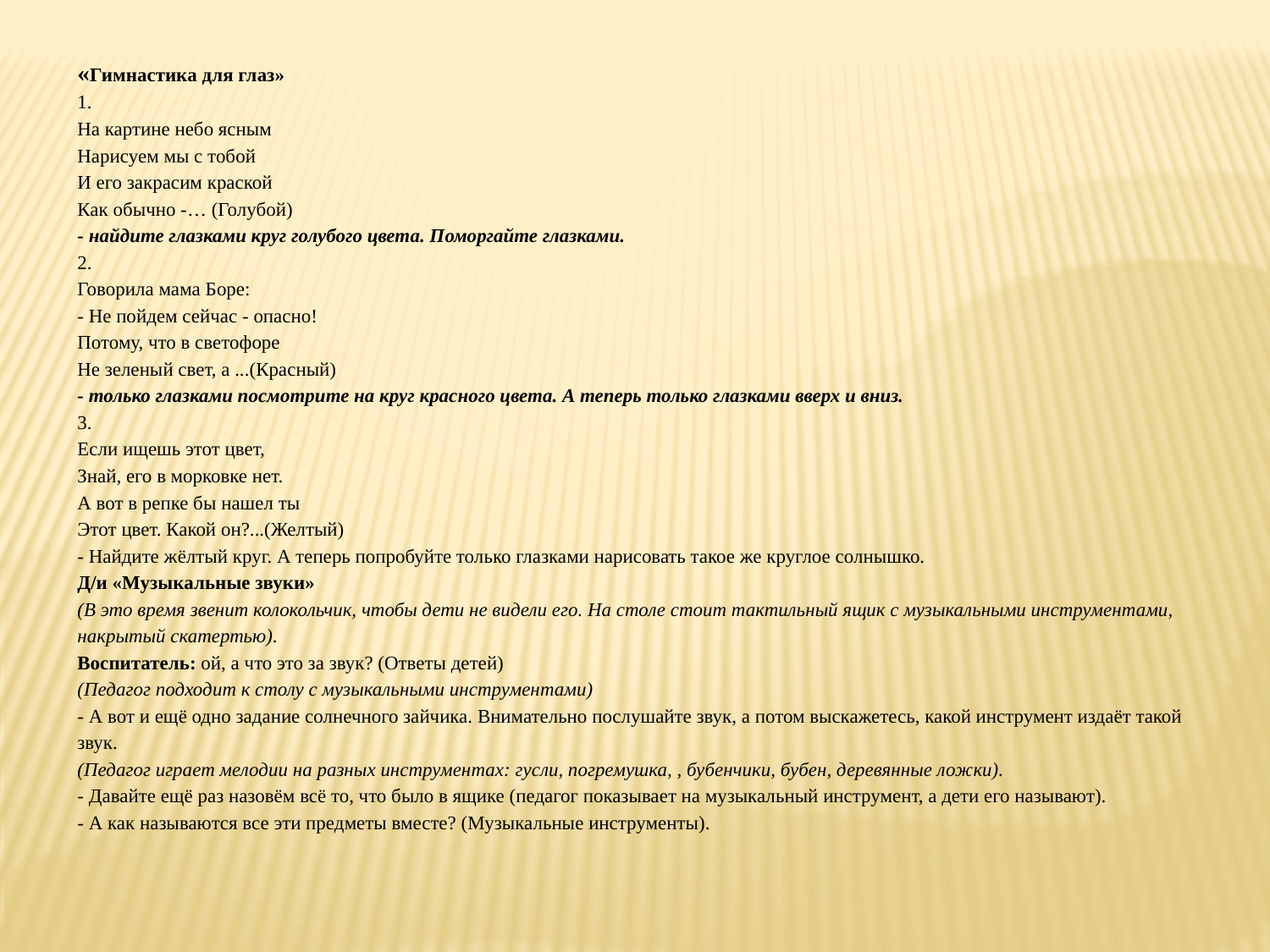

«Гимнастика для глаз»
1.
На картине небо ясным
Нарисуем мы с тобой
И его закрасим краской
Как обычно -… (Голубой)
- найдите глазками круг голубого цвета. Поморгайте глазками.
2.
Говорила мама Боре:
- Не пойдем сейчас - опасно!
Потому, что в светофоре
Не зеленый свет, а ...(Красный)
- только глазками посмотрите на круг красного цвета. А теперь только глазками вверх и вниз.
3.
Если ищешь этот цвет,
Знай, его в морковке нет.
А вот в репке бы нашел ты
Этот цвет. Какой он?...(Желтый)
- Найдите жёлтый круг. А теперь попробуйте только глазками нарисовать такое же круглое солнышко.
Д/и «Музыкальные звуки»
(В это время звенит колокольчик, чтобы дети не видели его. На столе стоит тактильный ящик с музыкальными инструментами, накрытый скатертью).
Воспитатель: ой, а что это за звук? (Ответы детей)
(Педагог подходит к столу с музыкальными инструментами)
- А вот и ещё одно задание солнечного зайчика. Внимательно послушайте звук, а потом выскажетесь, какой инструмент издаёт такой звук.
(Педагог играет мелодии на разных инструментах: гусли, погремушка, , бубенчики, бубен, деревянные ложки).
- Давайте ещё раз назовём всё то, что было в ящике (педагог показывает на музыкальный инструмент, а дети его называют).
- А как называются все эти предметы вместе? (Музыкальные инструменты).